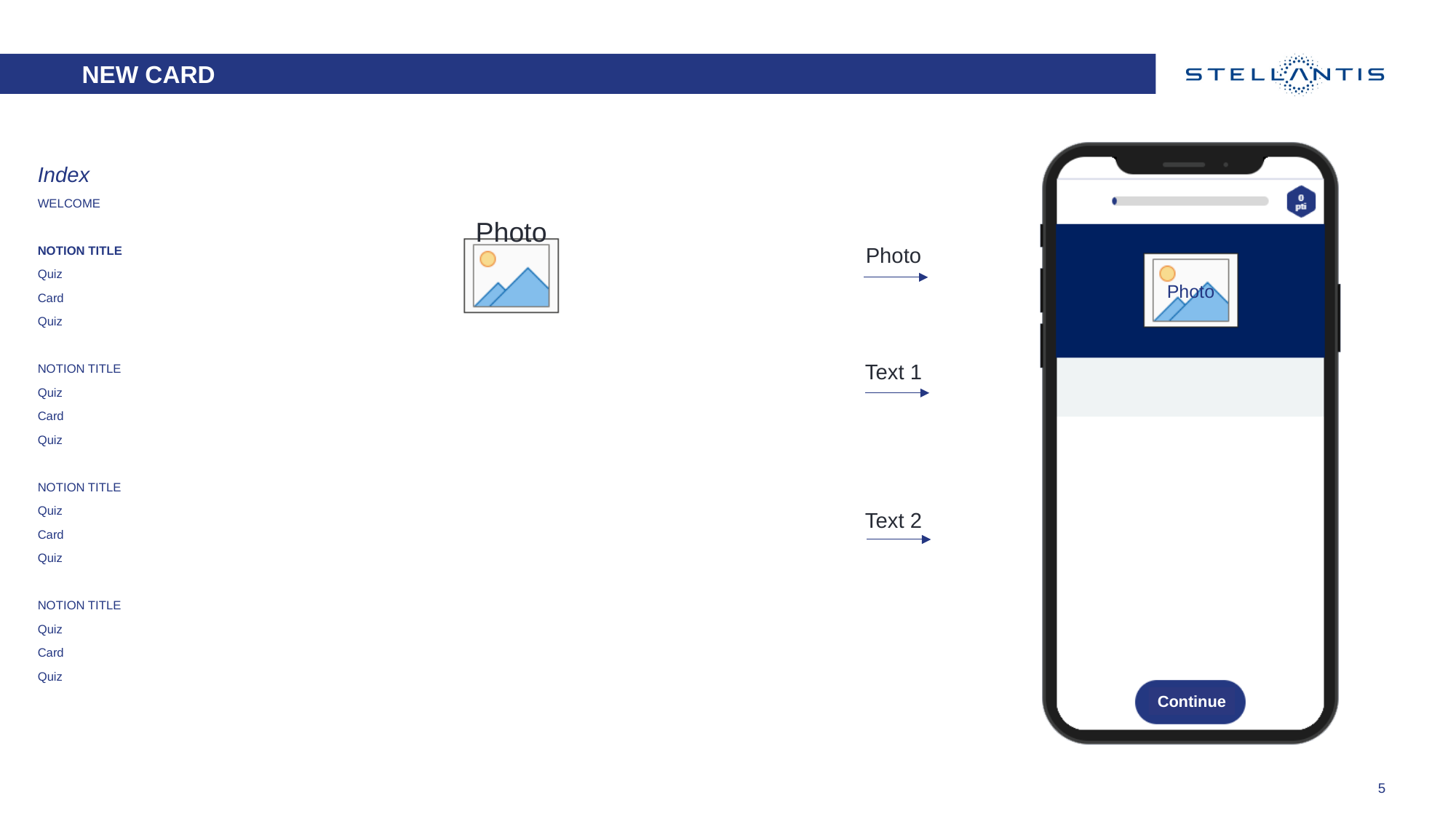

new card
Index
WELCOME

NOTION TITLE
Quiz
Card
Quiz

NOTION TITLE
Quiz
Card
Quiz

NOTION TITLE
Quiz
Card
Quiz

NOTION TITLE
Quiz
Card
Quiz

Photo
Text 1

Text 2
5